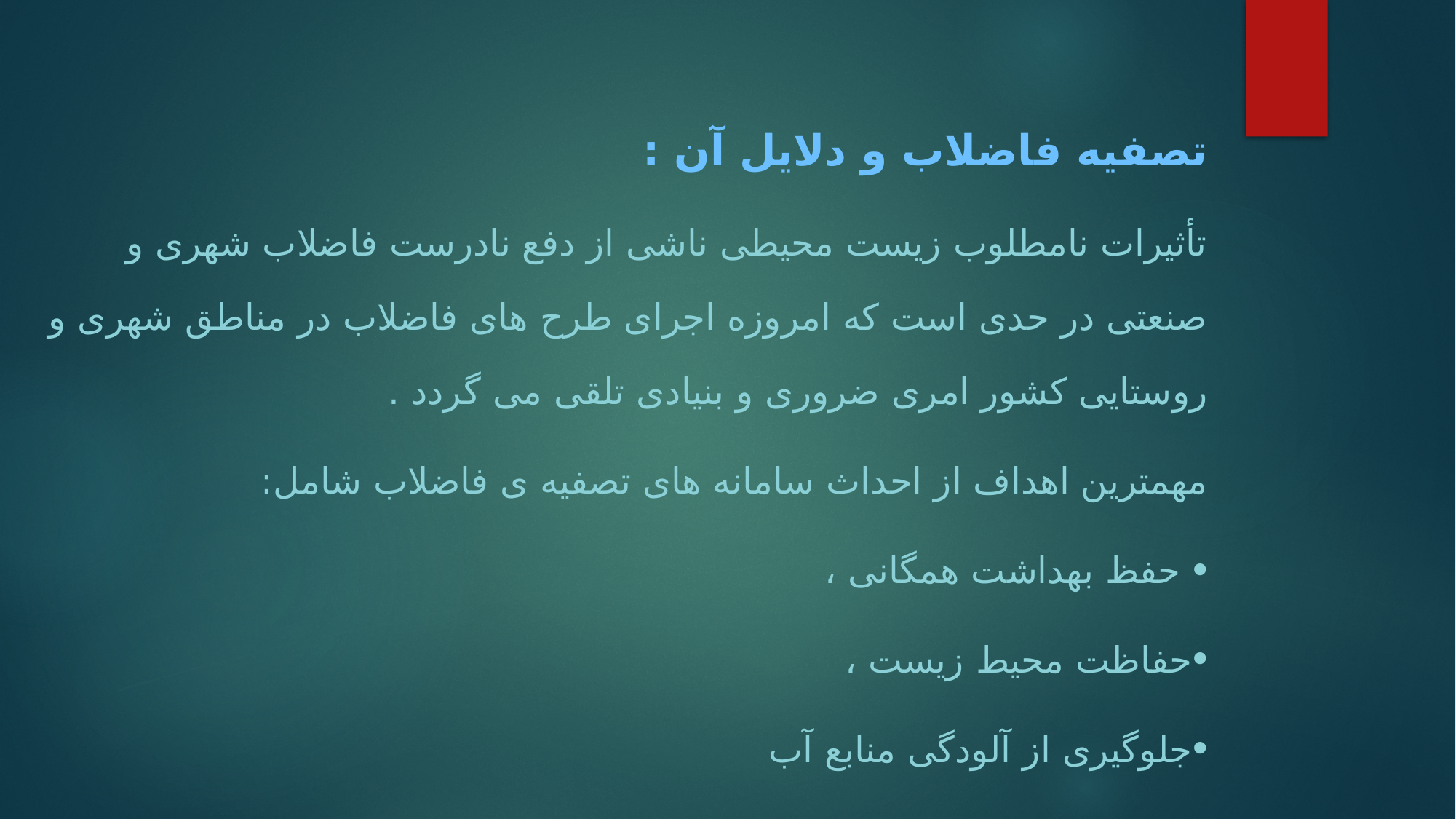

تصفیه فاضلاب و دلایل آن :
تأثیرات نامطلوب زیست محیطی ناشی از دفع نادرست فاضلاب شهری و صنعتی در حدی است که امروزه اجرای طرح های فاضلاب در مناطق شهری و روستایی کشور امری ضروری و بنیادی تلقی می گردد .
مهمترین اهداف از احداث سامانه های تصفیه ی فاضلاب شامل:
 حفظ بهداشت همگانی ،
حفاظت محیط زیست ،
جلوگیری از آلودگی منابع آب
استفاده مجدد از فاضلاب تصفیه شده در کشاورزی و صنعت می باشد .